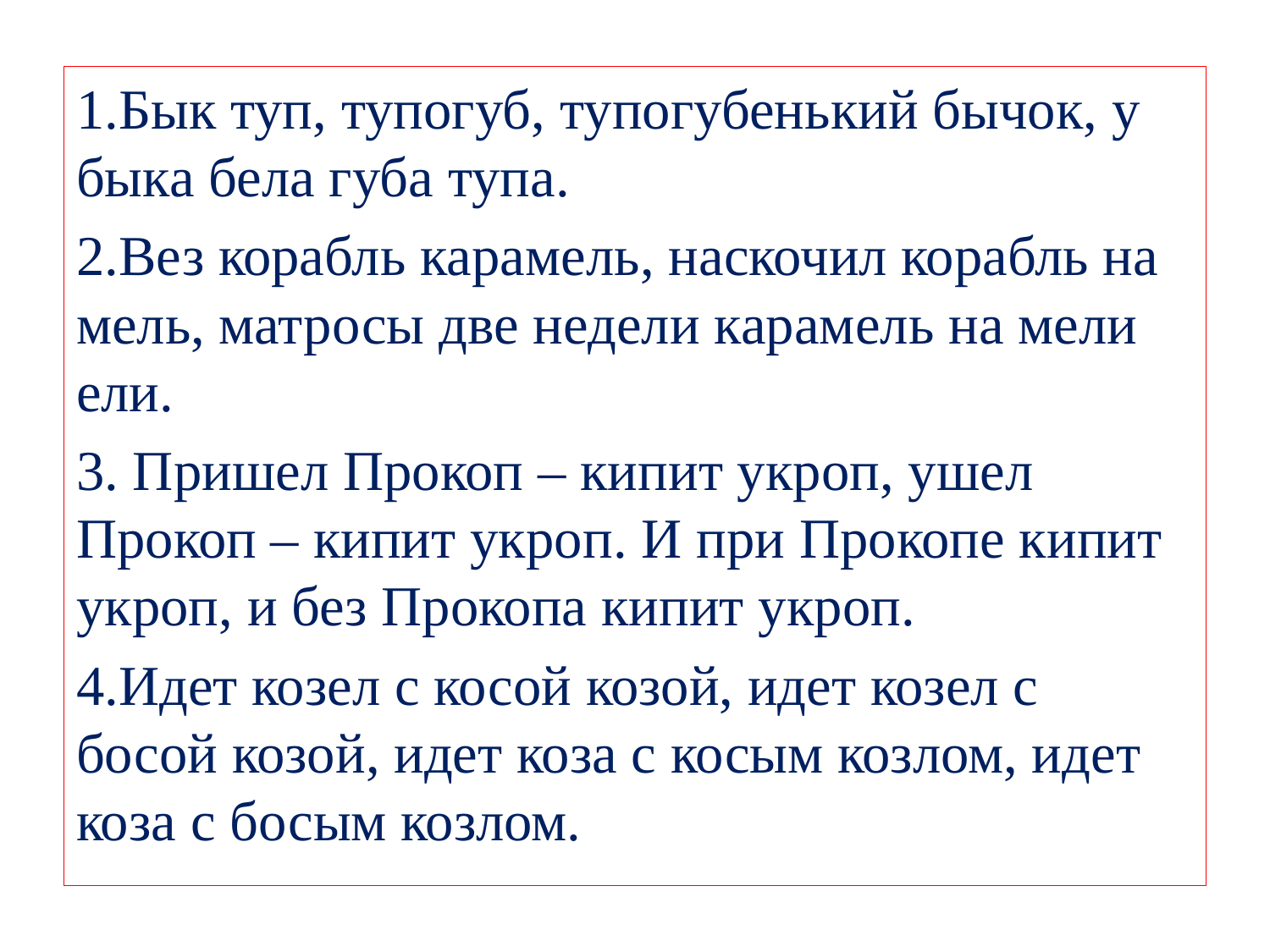

1.Бык туп, тупогуб, тупогубенький бычок, у быка бела губа тупа.
2.Вез корабль карамель, наскочил корабль на мель, матросы две недели карамель на мели ели.
3. Пришел Прокоп – кипит укроп, ушел Прокоп – кипит укроп. И при Прокопе кипит укроп, и без Прокопа кипит укроп.
4.Идет козел с косой козой, идет козел с босой козой, идет коза с косым козлом, идет коза с босым козлом.